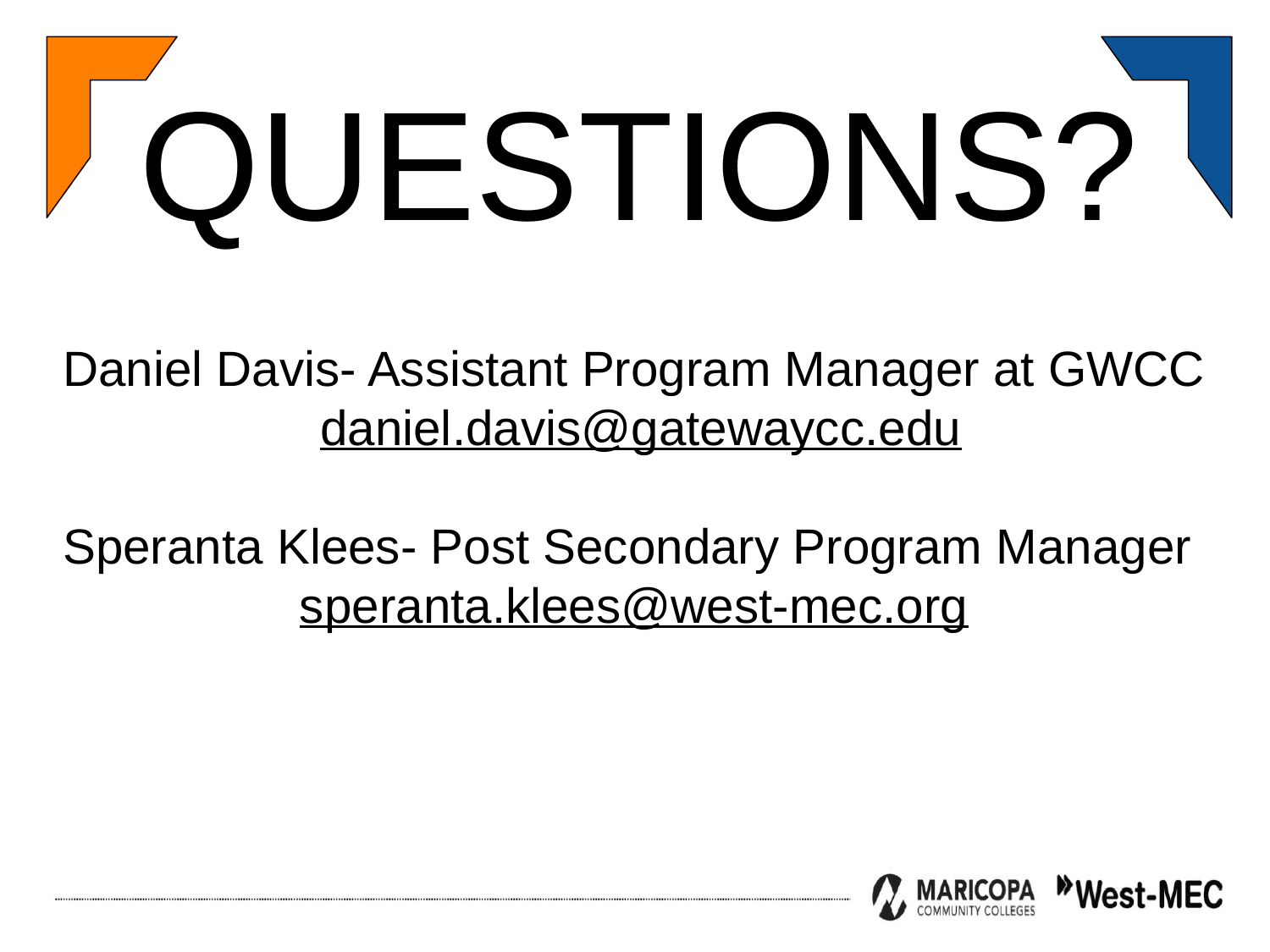

QUESTIONS?
Daniel Davis- Assistant Program Manager at GWCC
daniel.davis@gatewaycc.edu

Speranta Klees- Post Secondary Program Manager
speranta.klees@west-mec.org